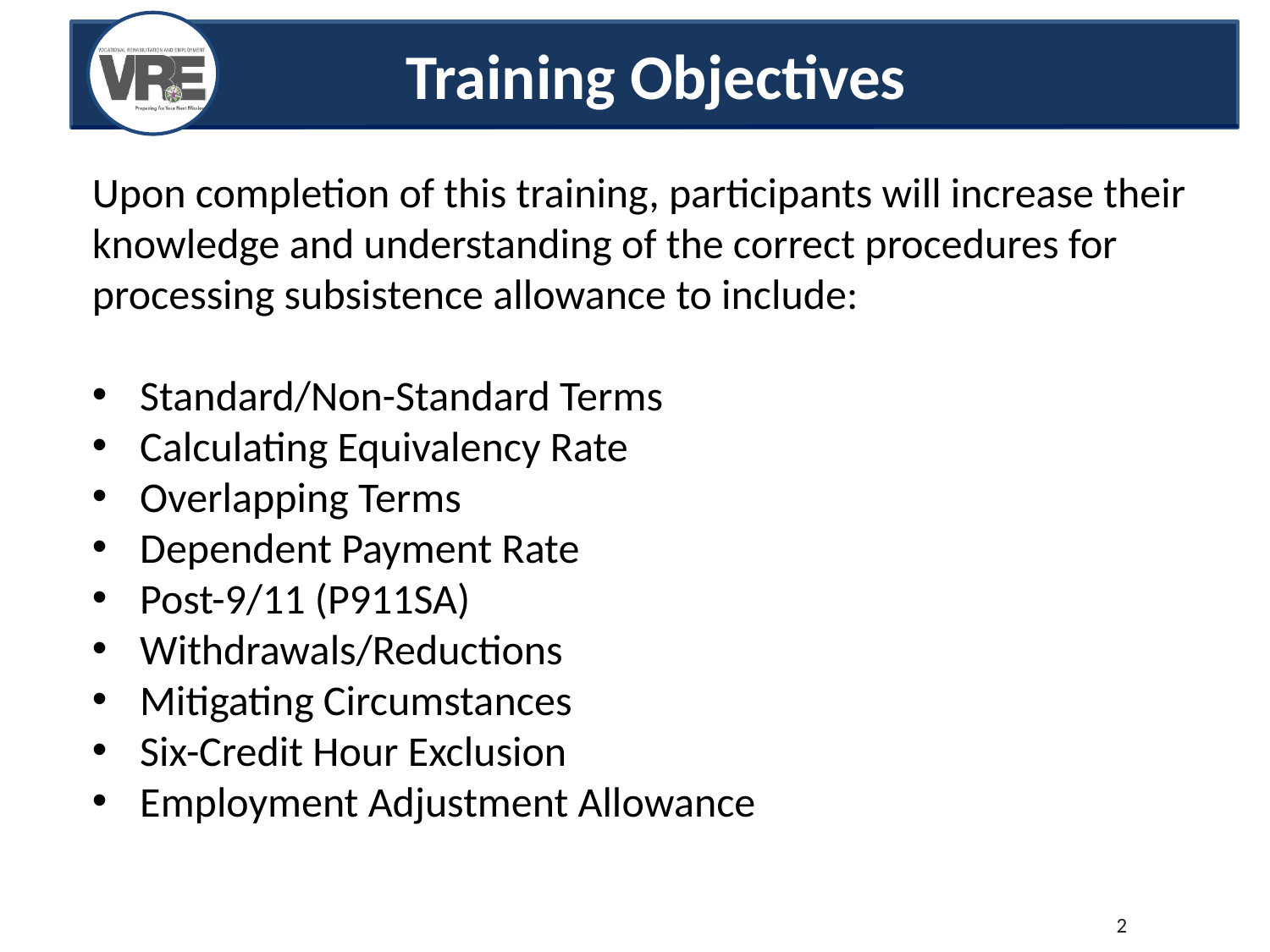

# Training Objectives
Upon completion of this training, participants will increase their knowledge and understanding of the correct procedures for processing subsistence allowance to include:

Standard/Non-Standard Terms
Calculating Equivalency Rate
Overlapping Terms
Dependent Payment Rate
Post-9/11 (P911SA)
Withdrawals/Reductions
Mitigating Circumstances
Six-Credit Hour Exclusion
Employment Adjustment Allowance

2